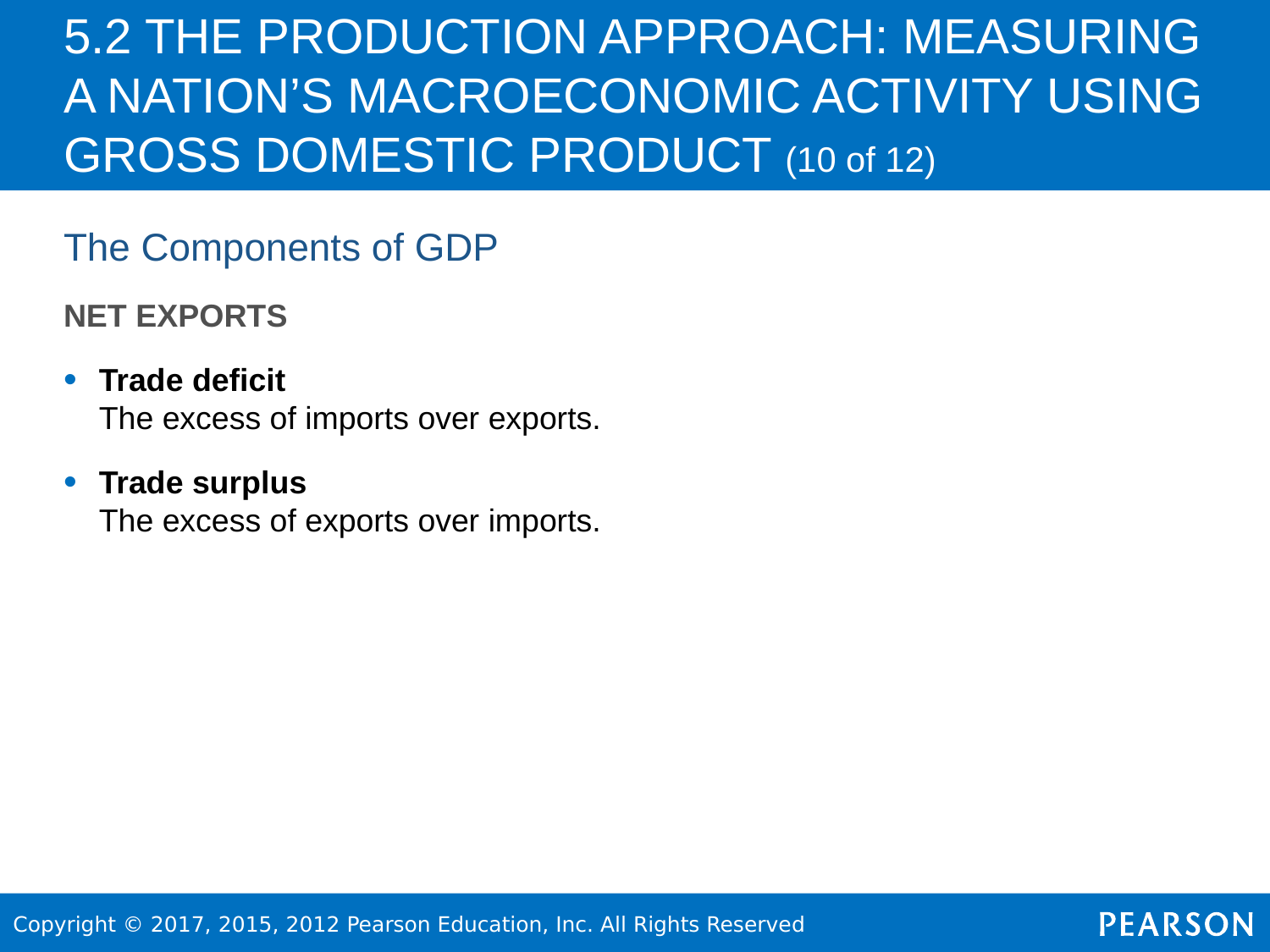

# 5.2 THE PRODUCTION APPROACH: MEASURING A NATION’S MACROECONOMIC ACTIVITY USING GROSS DOMESTIC PRODUCT (10 of 12)
The Components of GDP
NET EXPORTS
Trade deficit
	The excess of imports over exports.
Trade surplus
	The excess of exports over imports.